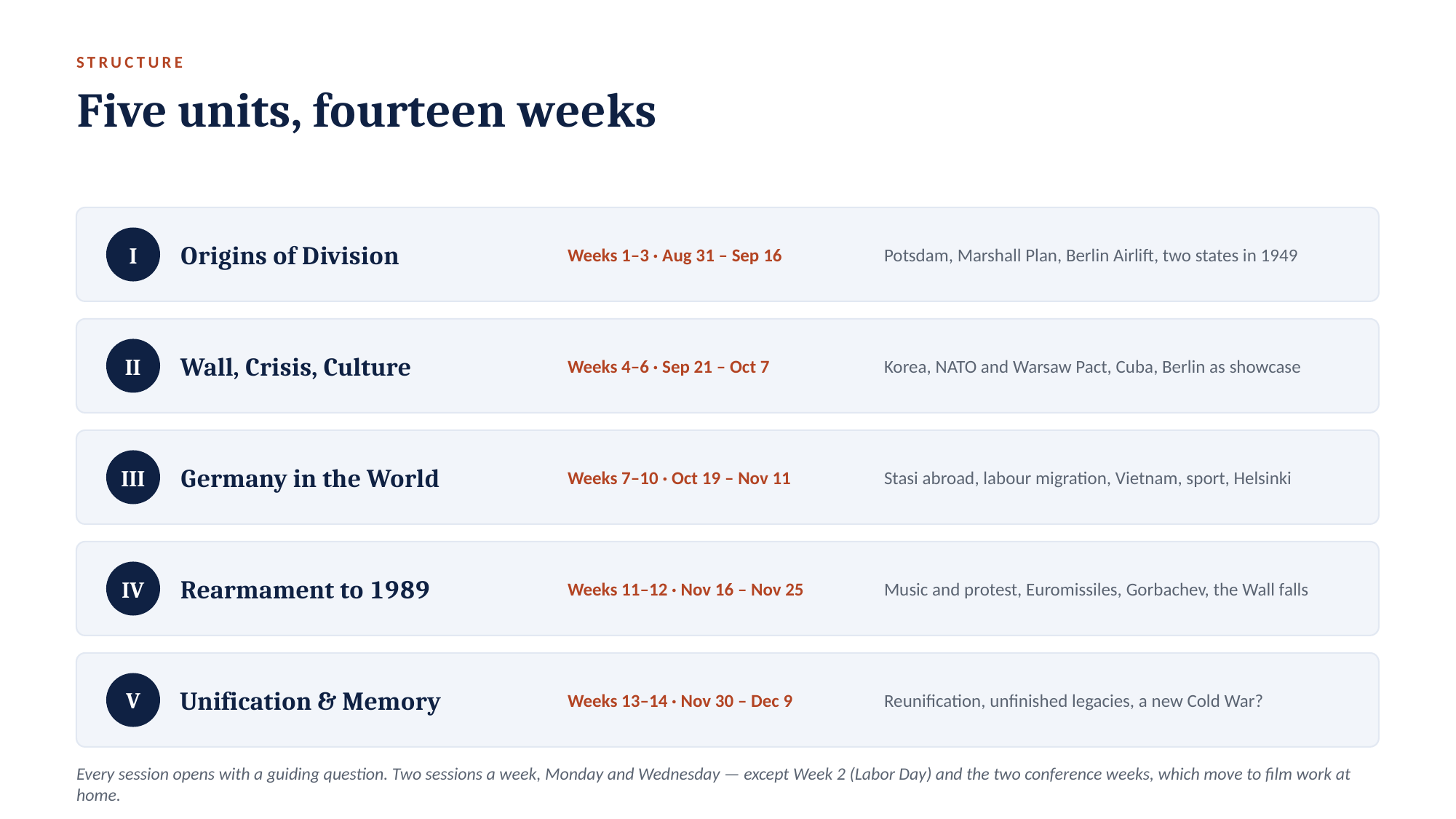

STRUCTURE
Five units, fourteen weeks

Origins of Division
Weeks 1–3 · Aug 31 – Sep 16
Potsdam, Marshall Plan, Berlin Airlift, two states in 1949

I

Wall, Crisis, Culture
Weeks 4–6 · Sep 21 – Oct 7
Korea, NATO and Warsaw Pact, Cuba, Berlin as showcase

II

Germany in the World
Weeks 7–10 · Oct 19 – Nov 11
Stasi abroad, labour migration, Vietnam, sport, Helsinki

III

Rearmament to 1989
Weeks 11–12 · Nov 16 – Nov 25
Music and protest, Euromissiles, Gorbachev, the Wall falls

IV

Unification & Memory
Weeks 13–14 · Nov 30 – Dec 9
Reunification, unfinished legacies, a new Cold War?

V
Every session opens with a guiding question. Two sessions a week, Monday and Wednesday — except Week 2 (Labor Day) and the two conference weeks, which move to film work at home.